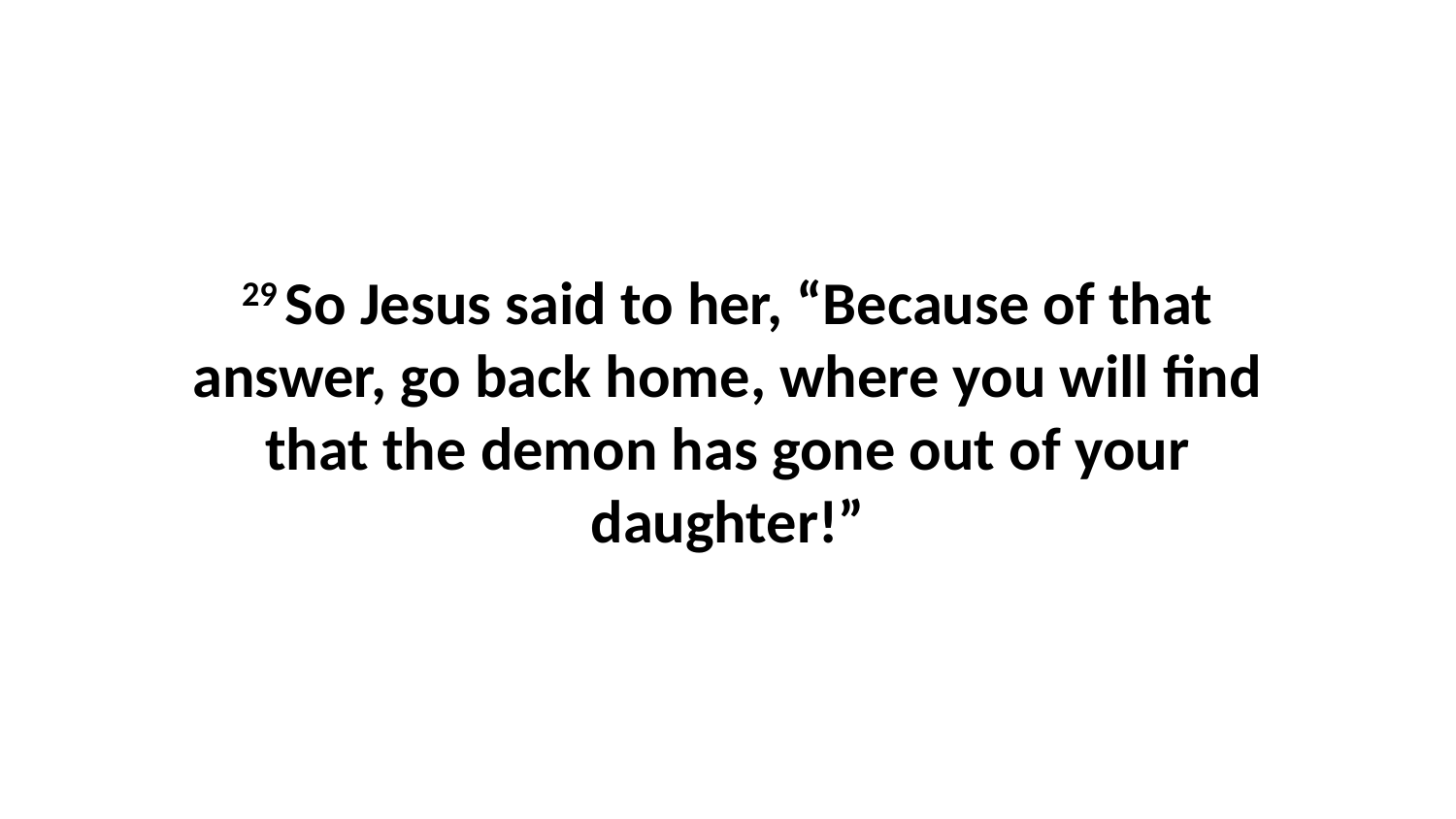

29 So Jesus said to her, “Because of that answer, go back home, where you will find that the demon has gone out of your daughter!”